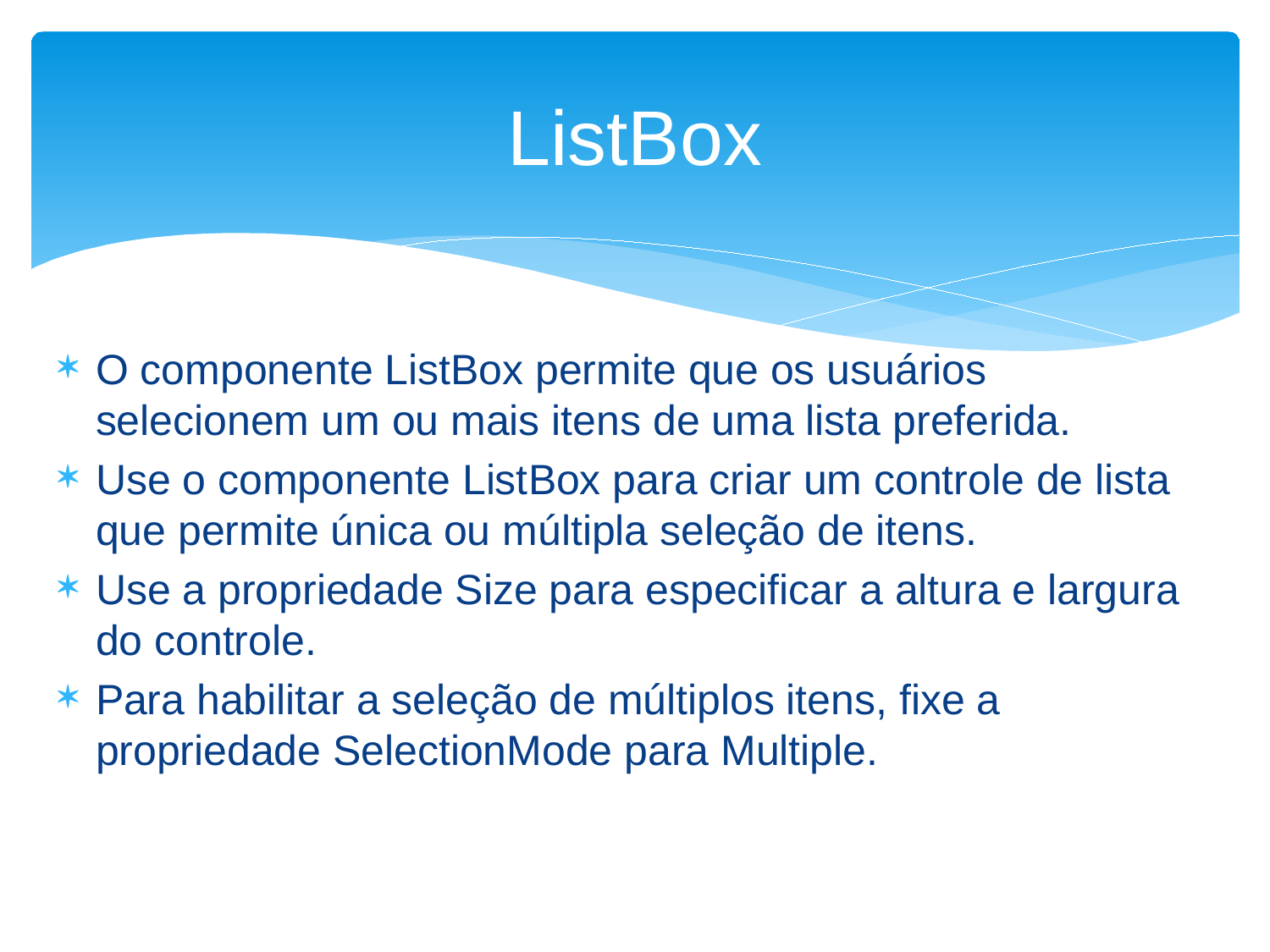

# ListBox
O componente ListBox permite que os usuários selecionem um ou mais itens de uma lista preferida.
Use o componente ListBox para criar um controle de lista que permite única ou múltipla seleção de itens.
Use a propriedade Size para especificar a altura e largura do controle.
Para habilitar a seleção de múltiplos itens, fixe a propriedade SelectionMode para Multiple.